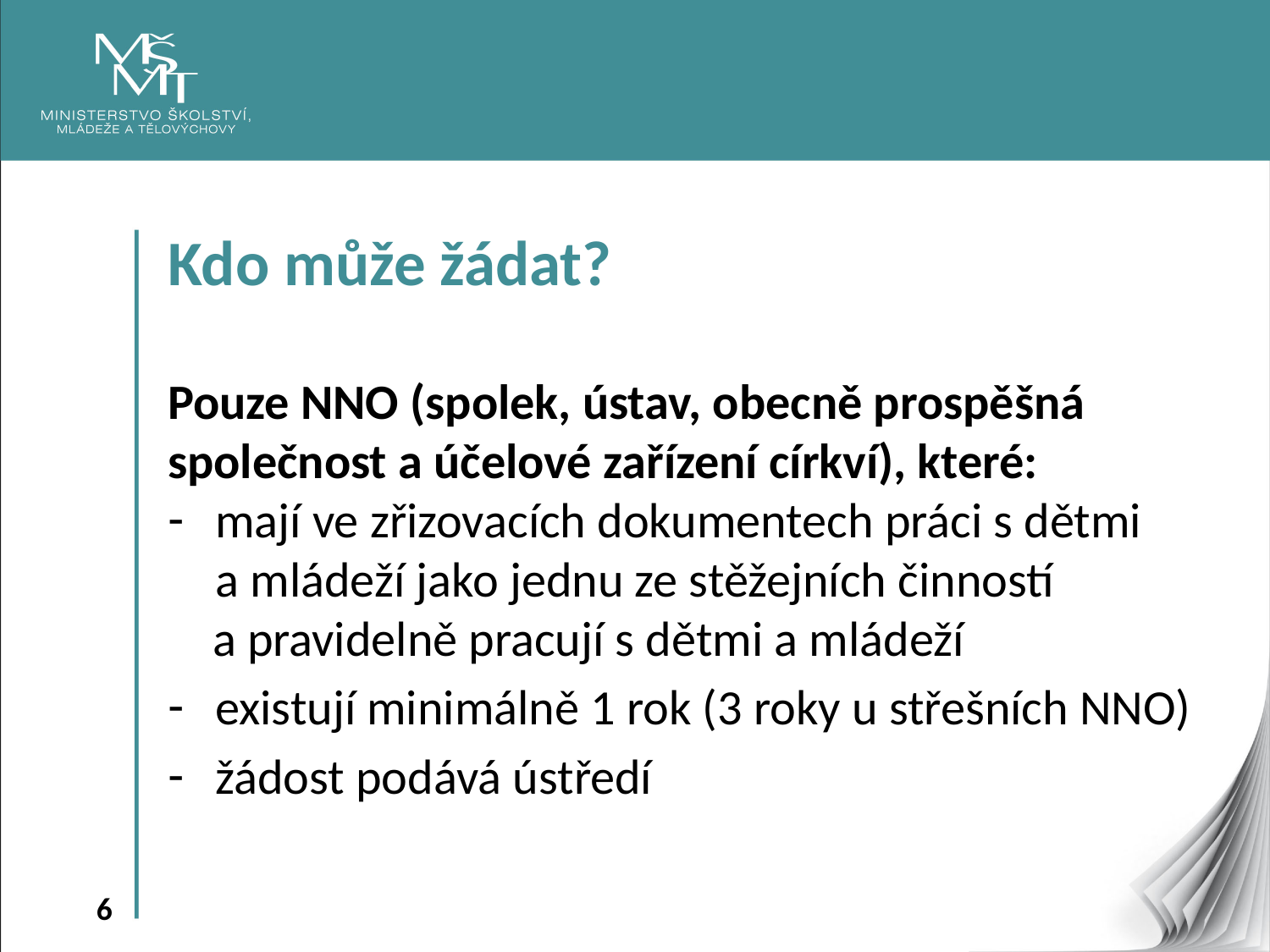

Kdo může žádat?

Pouze NNO (spolek, ústav, obecně prospěšná společnost a účelové zařízení církví), které:
mají ve zřizovacích dokumentech práci s dětmi       a mládeží jako jednu ze stěžejních činností
    a pravidelně pracují s dětmi a mládeží
existují minimálně 1 rok (3 roky u střešních NNO)
žádost podává ústředí